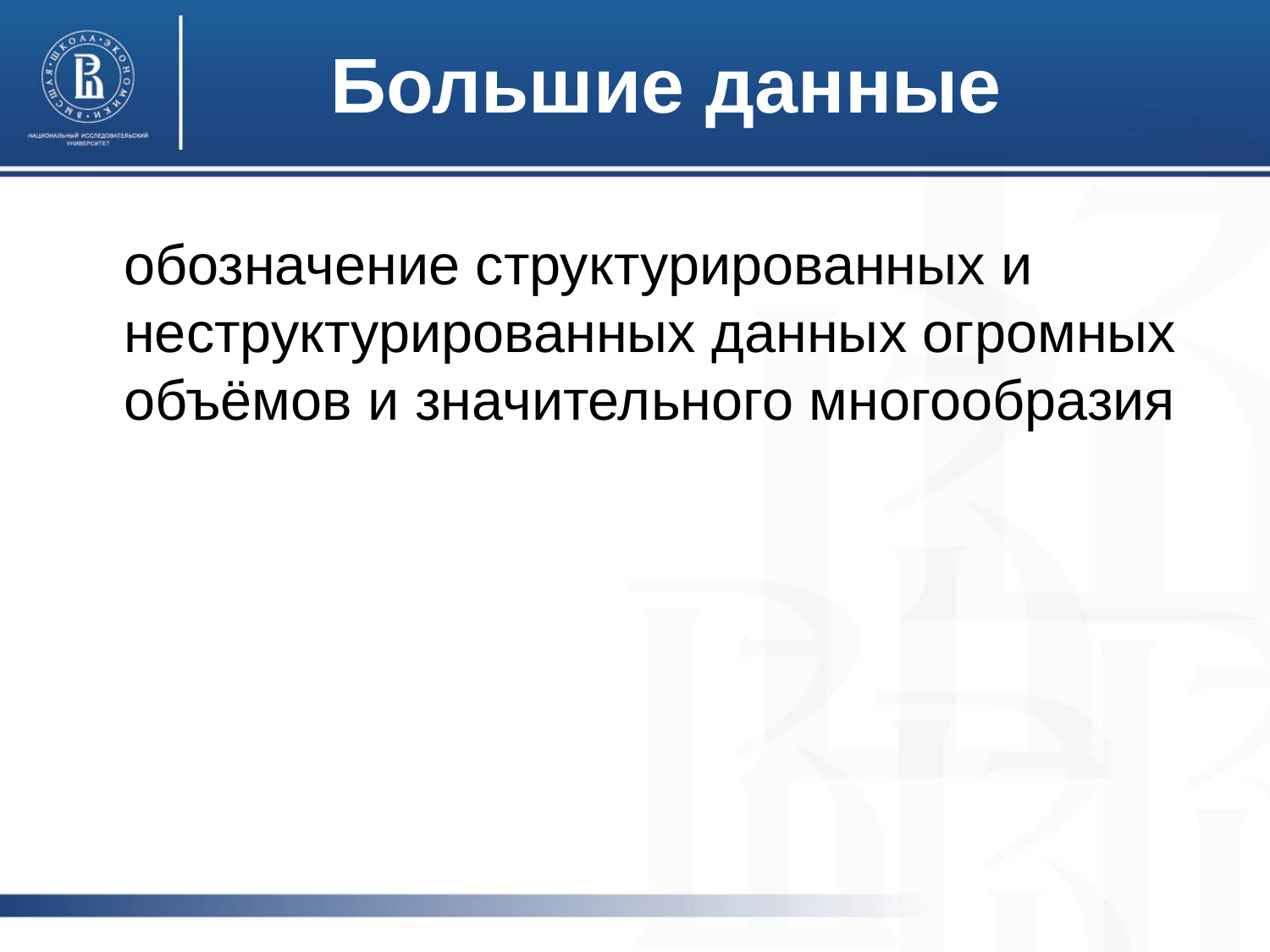

# Большие данные
обозначение структурированных и неструктурированных данных огромных объёмов и значительного многообразия